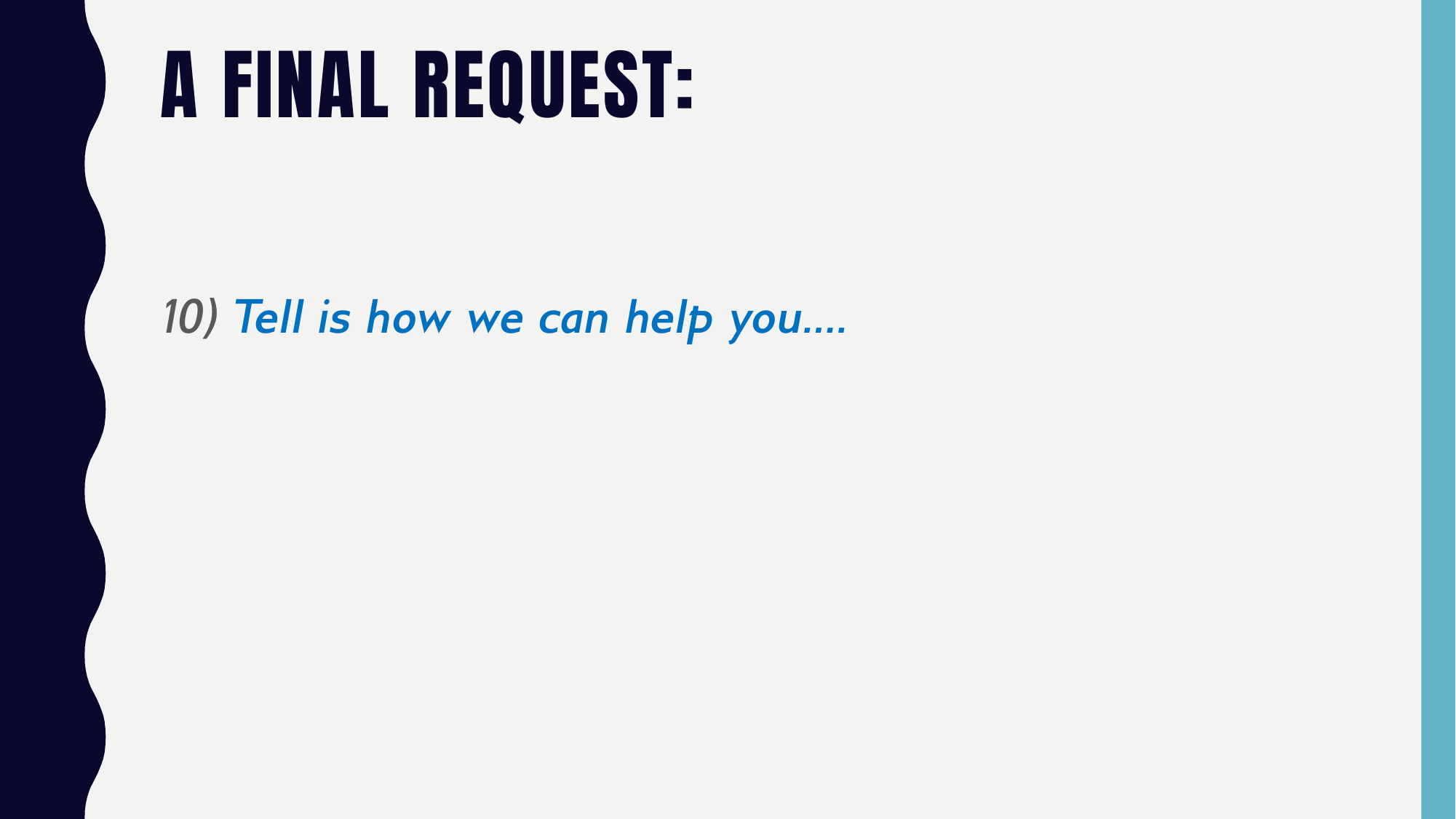

# A final request:
10) Tell is how we can help you….